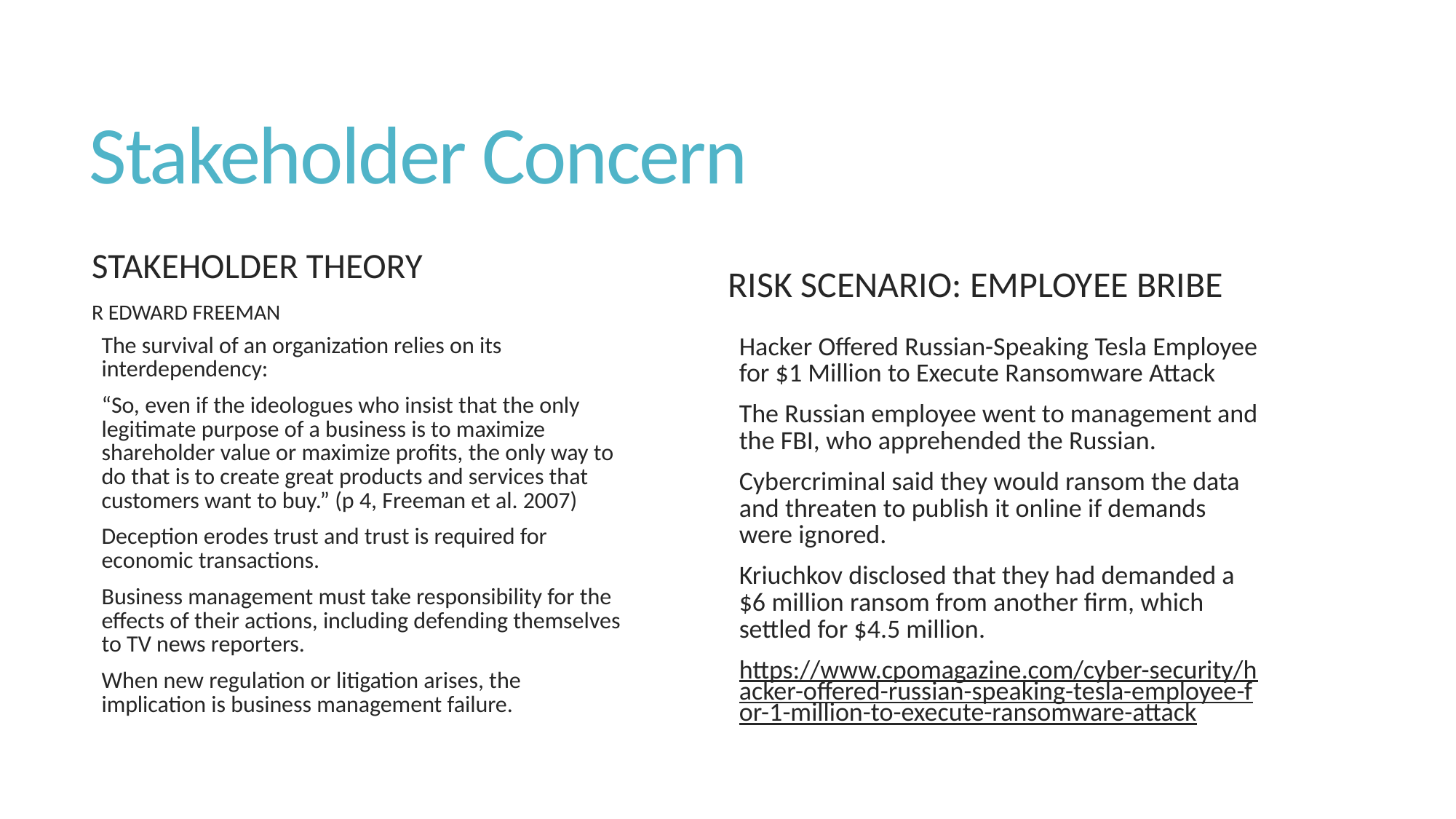

# Stakeholder Concern
Risk Scenario: Employee Bribe
Stakeholder Theory
R Edward Freeman
Hacker Offered Russian-Speaking Tesla Employee for $1 Million to Execute Ransomware Attack
The Russian employee went to management and the FBI, who apprehended the Russian.
Cybercriminal said they would ransom the data and threaten to publish it online if demands were ignored.
Kriuchkov disclosed that they had demanded a $6 million ransom from another firm, which settled for $4.5 million.
https://www.cpomagazine.com/cyber-security/hacker-offered-russian-speaking-tesla-employee-for-1-million-to-execute-ransomware-attack
The survival of an organization relies on its interdependency:
“So, even if the ideologues who insist that the only legitimate purpose of a business is to maximize shareholder value or maximize profits, the only way to do that is to create great products and services that customers want to buy.” (p 4, Freeman et al. 2007)
Deception erodes trust and trust is required for economic transactions.
Business management must take responsibility for the effects of their actions, including defending themselves to TV news reporters.
When new regulation or litigation arises, the implication is business management failure.